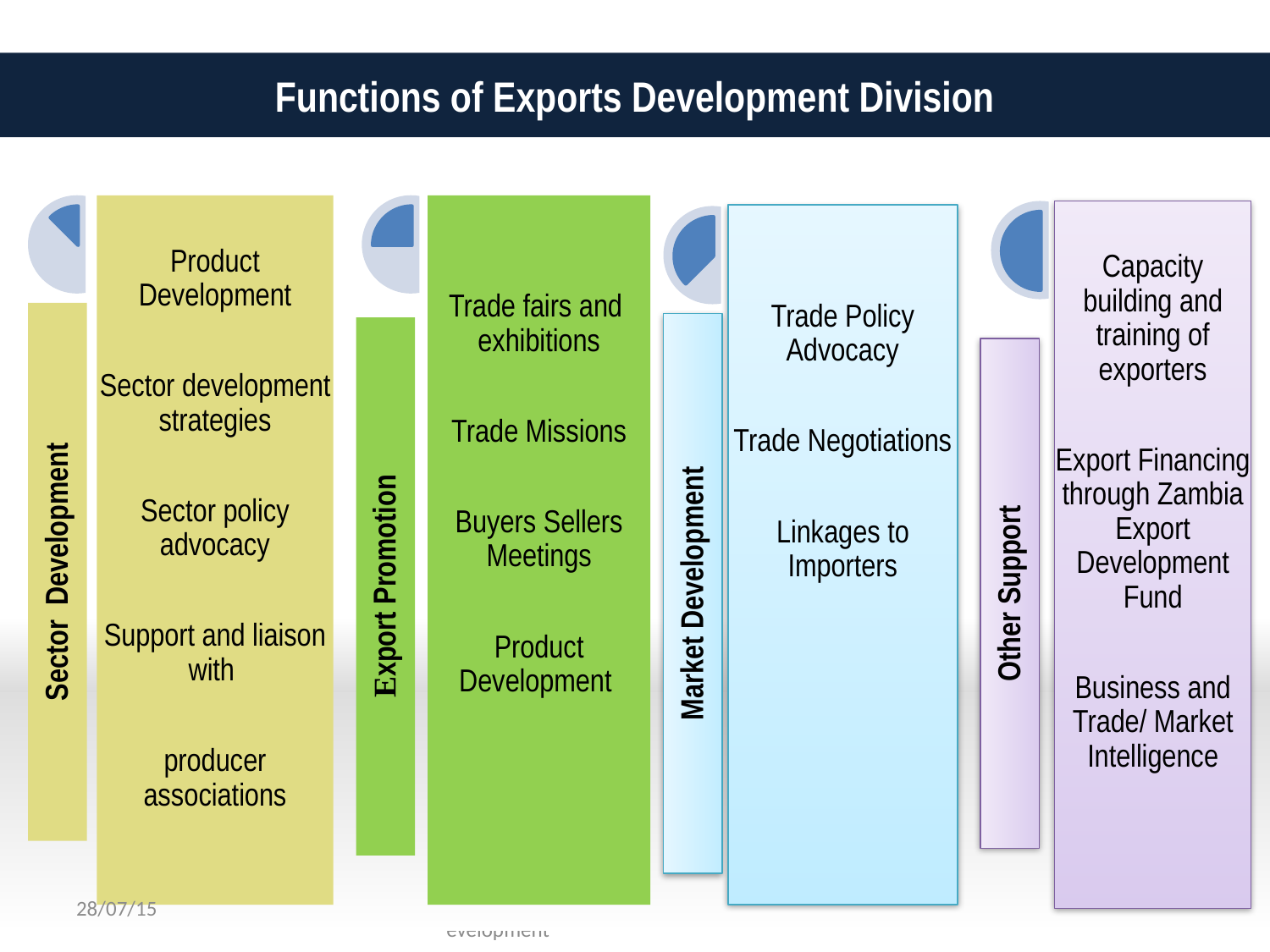

Functions of Exports Development Division
Sector  Development

Product Development

Sector development strategies

Sector policy advocacy

Support and liaison with

producer associations
Export Promotion

Trade fairs and  exhibitions

Trade Missions

Buyers Sellers Meetings

Product Development
Market Development

Trade Policy Advocacy

Trade Negotiations

Linkages to Importers
Other Support

Capacity building and training of exporters

Export Financing through Zambia Export Development Fund

Business and Trade/ Market Intelligence

28/07/15
Presented by J.Simwawa- Director Export Development
6